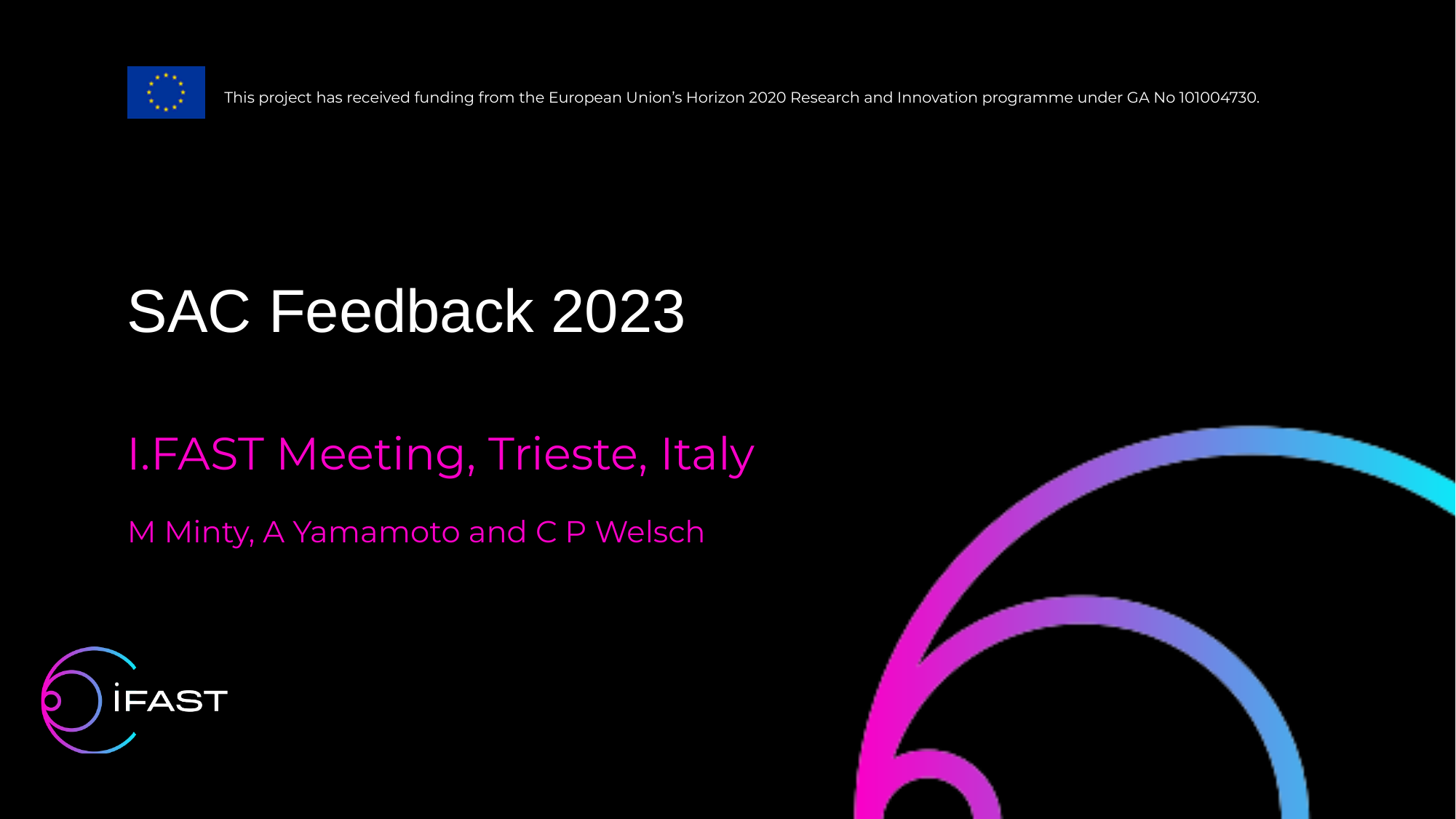

SAC Feedback 2023
I.FAST Meeting, Trieste, Italy
M Minty, A Yamamoto and C P Welsch